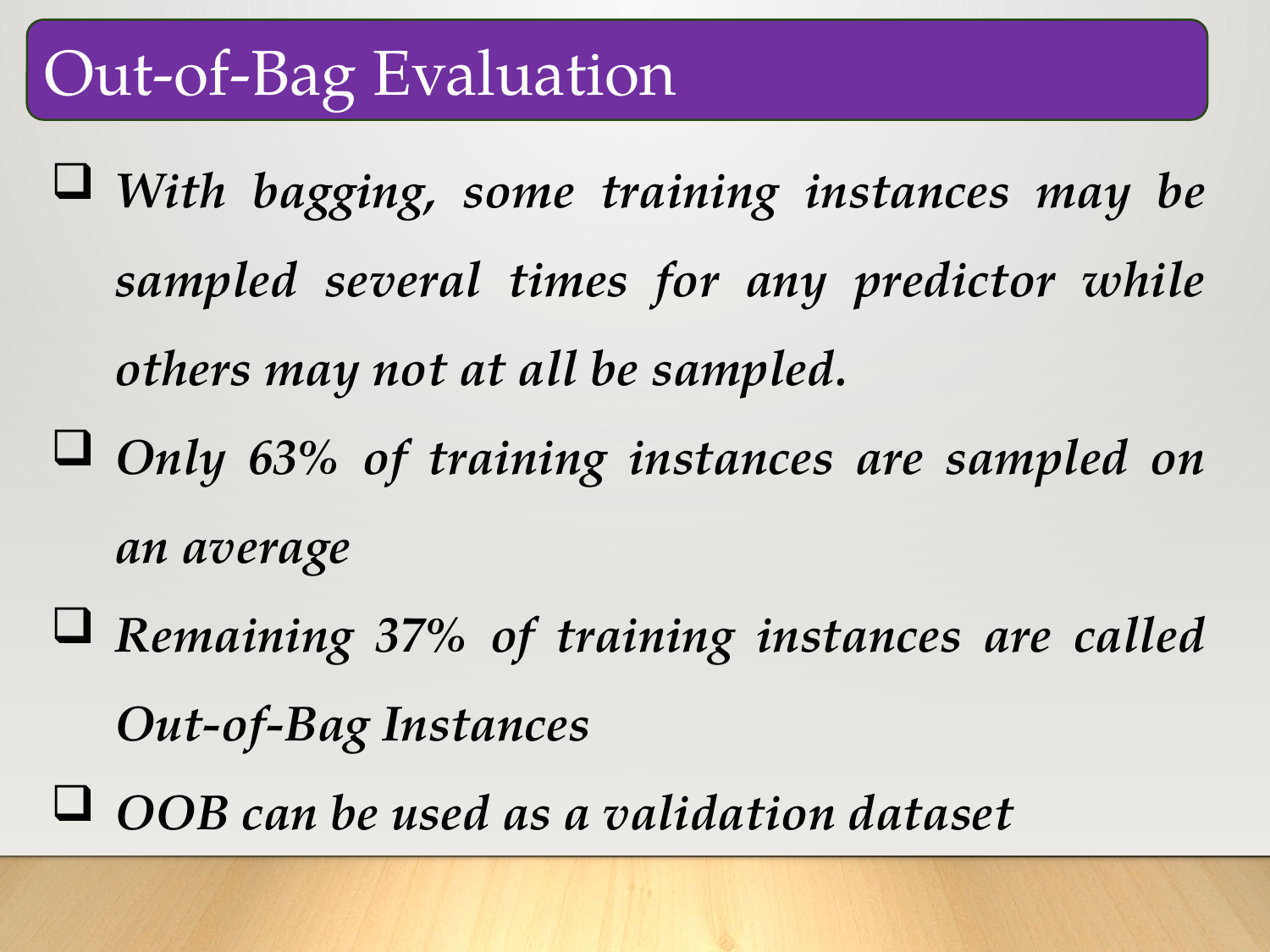

Out-of-Bag Evaluation
With bagging, some training instances may be sampled several times for any predictor while others may not at all be sampled.
Only 63% of training instances are sampled on an average
Remaining 37% of training instances are called Out-of-Bag Instances
OOB can be used as a validation dataset